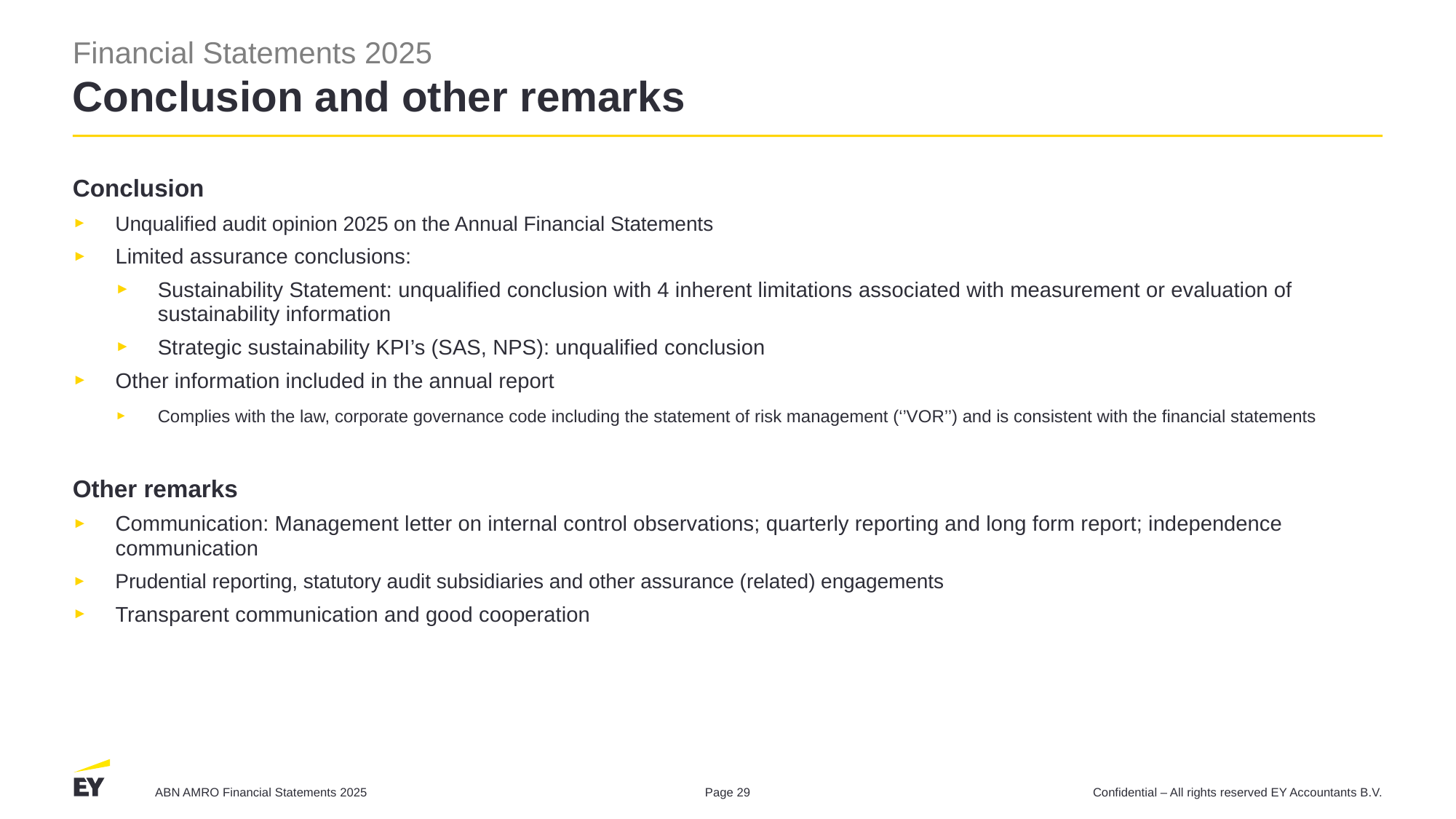

# Financial Statements 2025 Conclusion and other remarks
Conclusion
Unqualified audit opinion 2025 on the Annual Financial Statements
Limited assurance conclusions:
Sustainability Statement: unqualified conclusion with 4 inherent limitations associated with measurement or evaluation of sustainability information
Strategic sustainability KPI’s (SAS, NPS): unqualified conclusion
Other information included in the annual report
Complies with the law, corporate governance code including the statement of risk management (‘’VOR’’) and is consistent with the financial statements

Other remarks
Communication: Management letter on internal control observations; quarterly reporting and long form report; independence communication
Prudential reporting, statutory audit subsidiaries and other assurance (related) engagements
Transparent communication and good cooperation